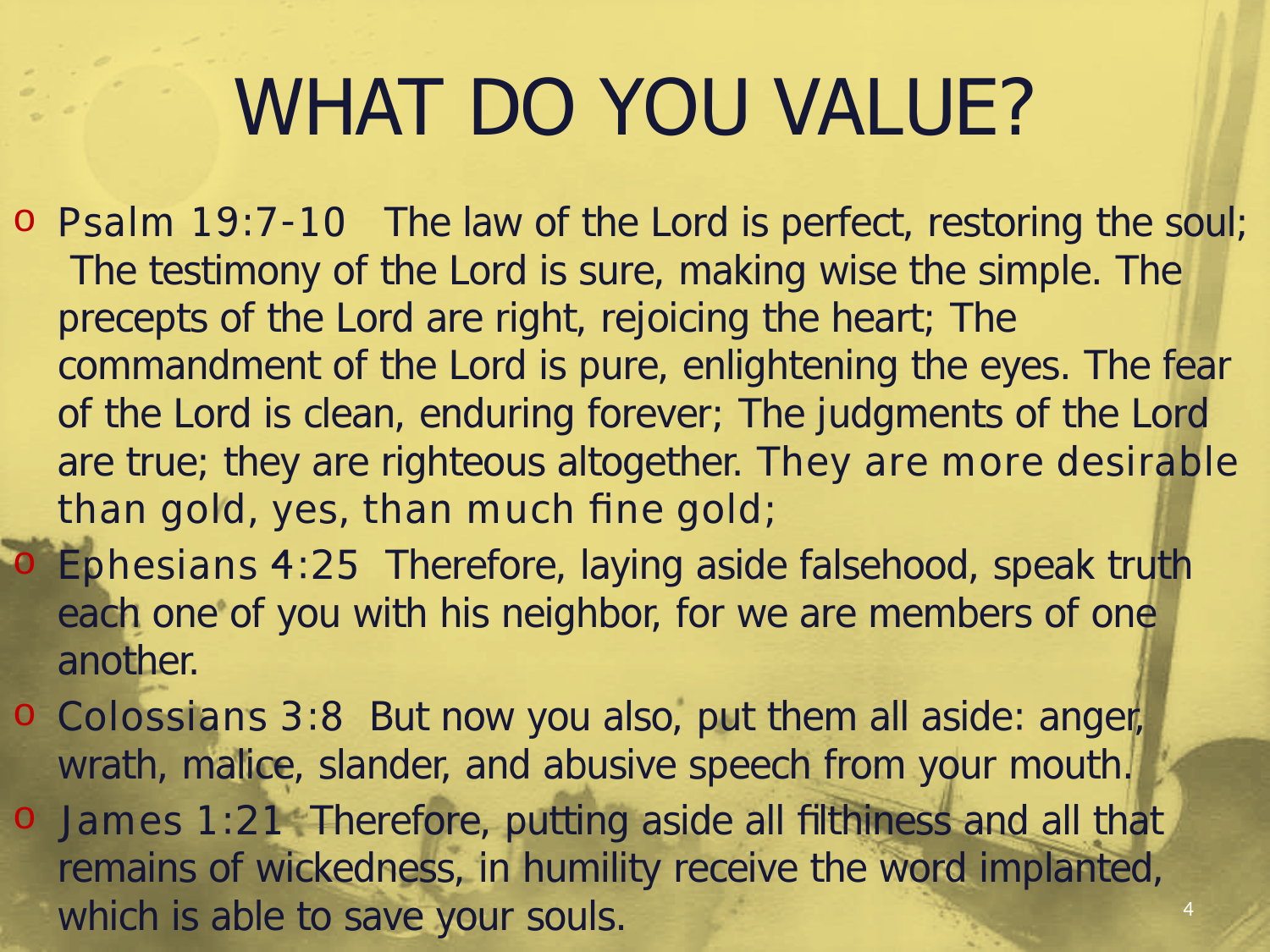

# WHAT DO YOU VALUE?
Psalm 19:7-10   The law of the Lord is perfect, restoring the soul;  The testimony of the Lord is sure, making wise the simple. The precepts of the Lord are right, rejoicing the heart; The commandment of the Lord is pure, enlightening the eyes. The fear of the Lord is clean, enduring forever; The judgments of the Lord are true; they are righteous altogether. They are more desirable than gold, yes, than much fine gold;
Ephesians 4:25  Therefore, laying aside falsehood, speak truth each one of you with his neighbor, for we are members of one another.
Colossians 3:8  But now you also, put them all aside: anger, wrath, malice, slander, and abusive speech from your mouth.
James 1:21  Therefore, putting aside all filthiness and all that remains of wickedness, in humility receive the word implanted, which is able to save your souls.
4